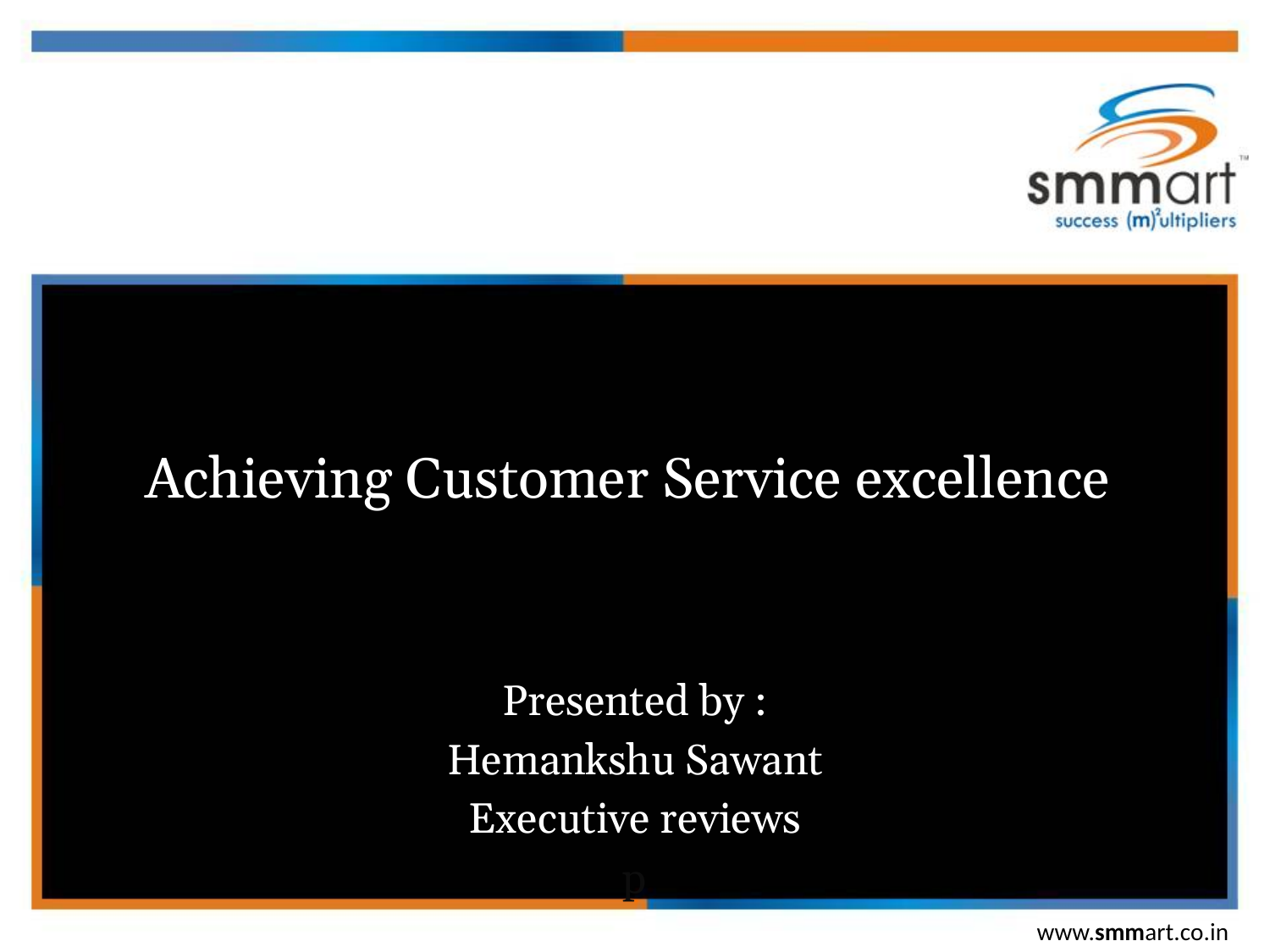

# Achieving Customer Service excellence
Presented by :
Hemankshu Sawant
Executive reviews
p